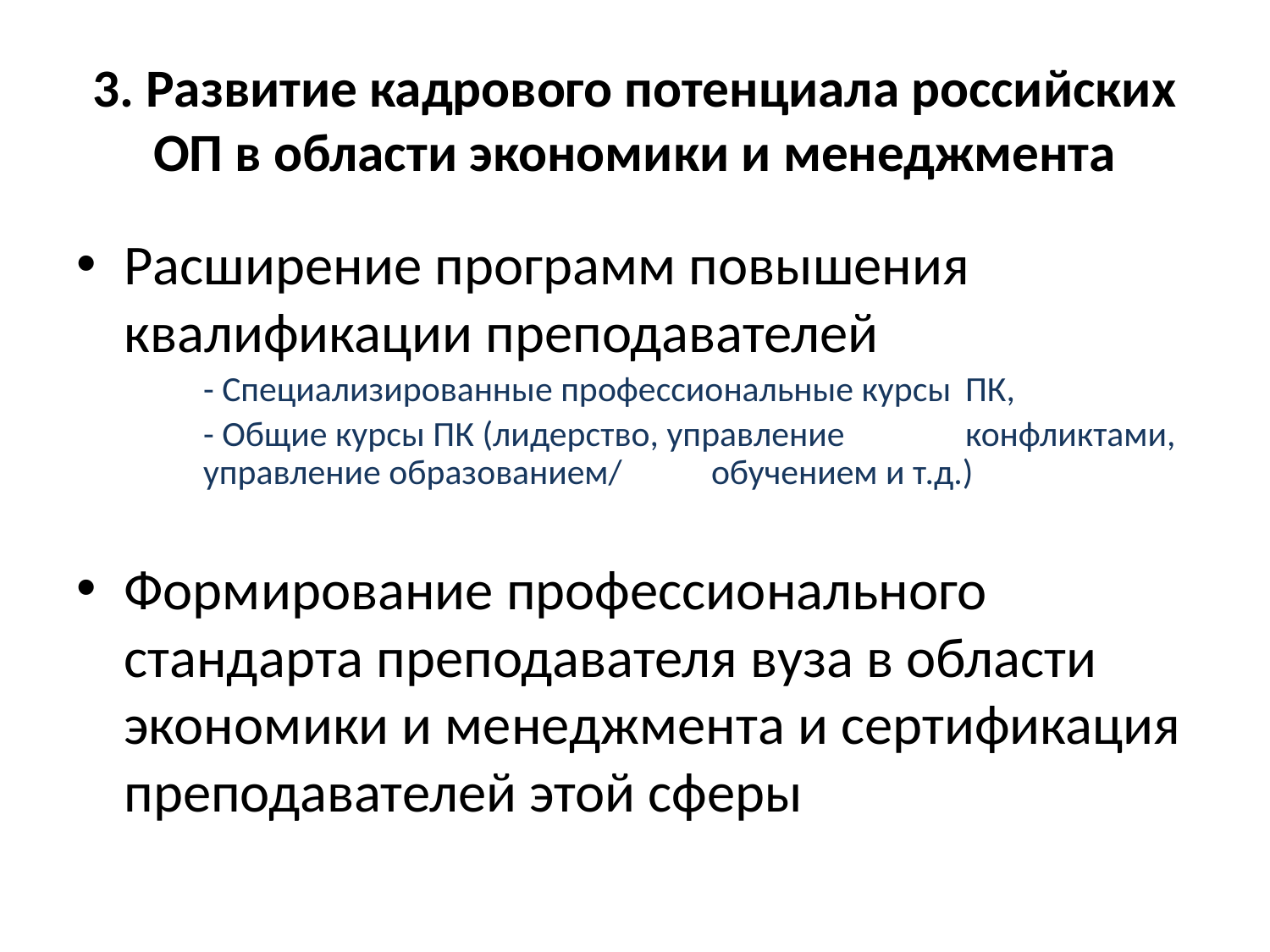

# 3. Развитие кадрового потенциала российских ОП в области экономики и менеджмента
Расширение программ повышения квалификации преподавателей
	- Специализированные профессиональные курсы 	ПК,
	- Общие курсы ПК (лидерство, управление 	конфликтами, 	управление образованием/ 	обучением и т.д.)

Формирование профессионального стандарта преподавателя вуза в области экономики и менеджмента и сертификация преподавателей этой сферы